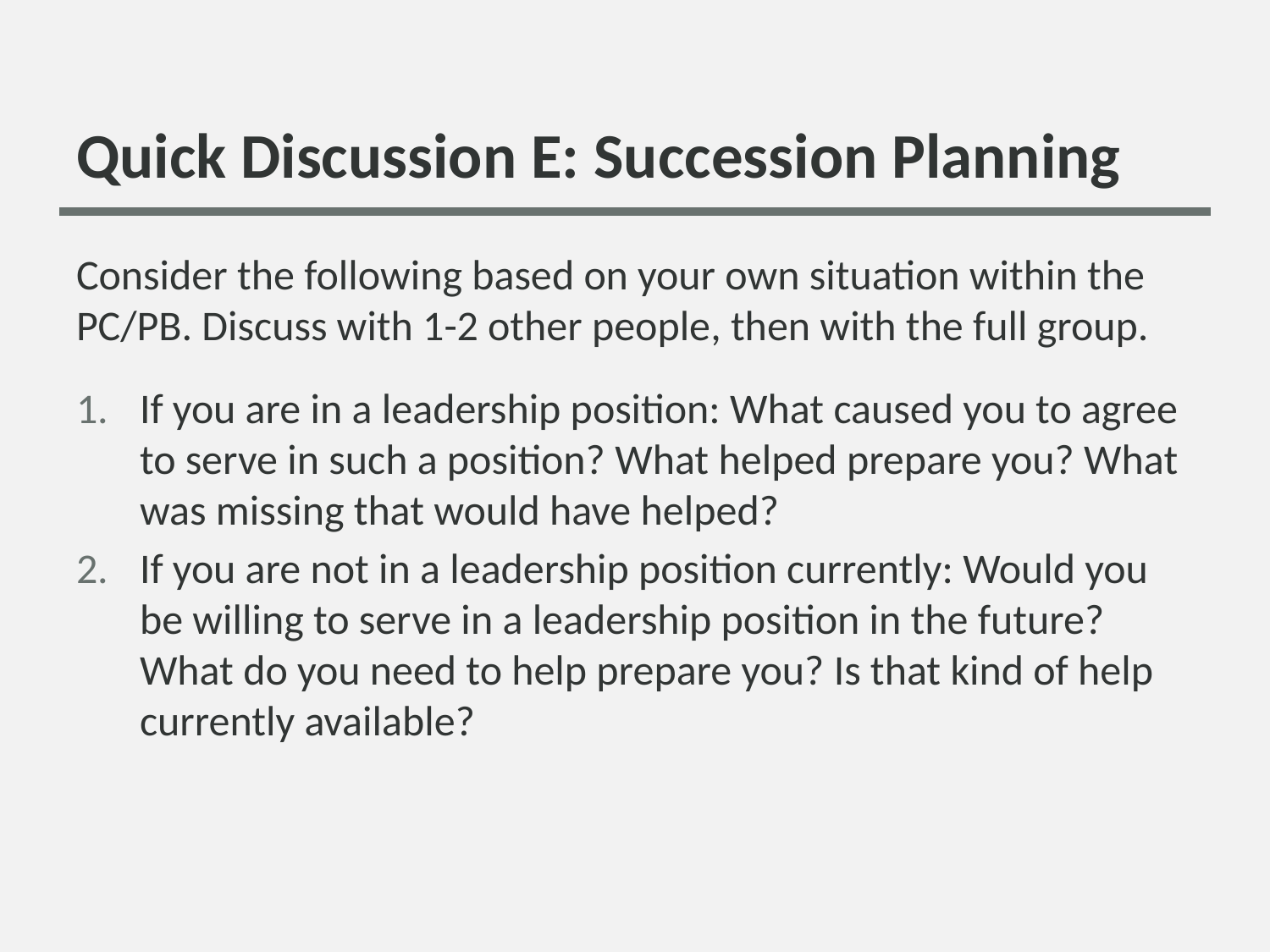

# Quick Discussion E: Succession Planning
Consider the following based on your own situation within the PC/PB. Discuss with 1-2 other people, then with the full group.
If you are in a leadership position: What caused you to agree to serve in such a position? What helped prepare you? What was missing that would have helped?
If you are not in a leadership position currently: Would you be willing to serve in a leadership position in the future? What do you need to help prepare you? Is that kind of help currently available?